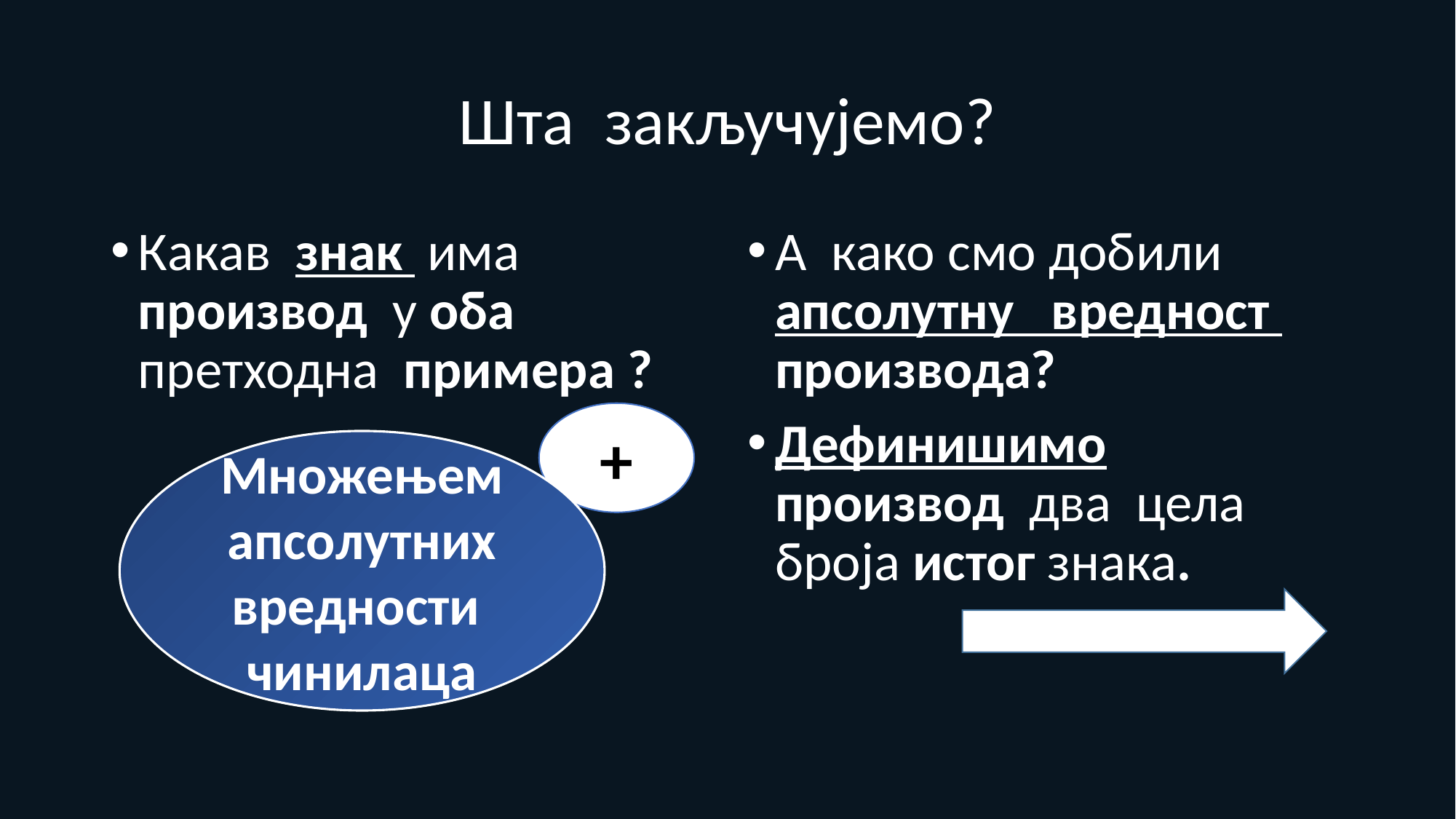

# Шта  закључујемо?
Какав  знак  има  производ  у оба претходна  примера ?

А  како смо добили апсолутну   вредност  производа?
Дефинишимо  производ  два  цела  броја истог знака.

+
Множењем апсолутних вредности  чинилаца

9